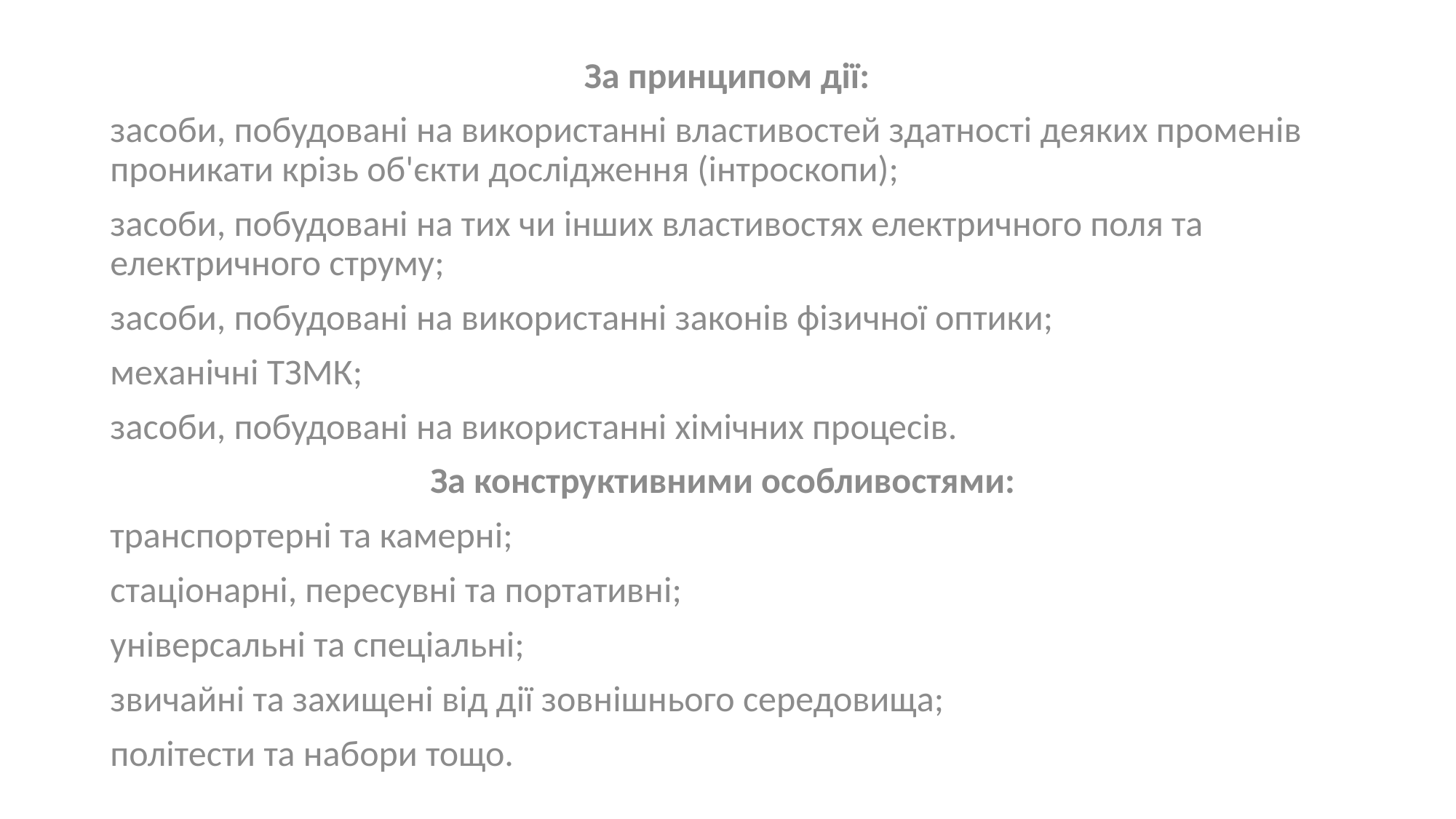

За принципом дії:
засоби, побудовані на використанні властивостей здатності деяких променів проникати крізь об'єкти дослідження (інтроскопи);
засоби, побудовані на тих чи інших властивостях електричного поля та електричного струму;
засоби, побудовані на використанні законів фізичної оптики;
механічні ТЗМК;
засоби, побудовані на використанні хімічних процесів.
За конструктивними особливостями:
транспортерні та камерні;
стаціонарні, пересувні та портативні;
універсальні та спеціальні;
звичайні та захищені від дії зовнішнього середовища;
політести та набори тощо.